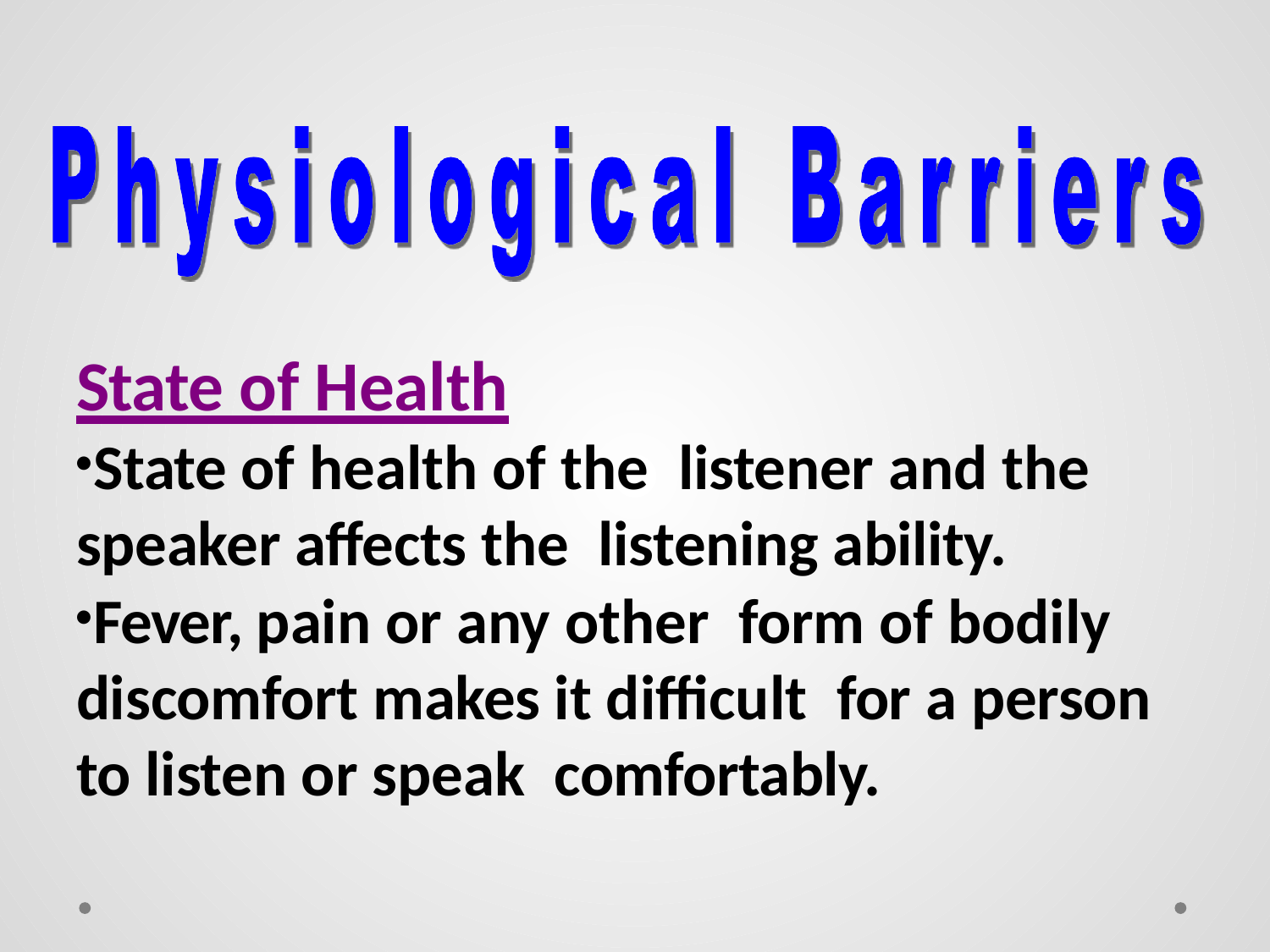

State of Health
State of health of the  listener and the speaker affects the  listening ability.
Fever, pain or any other  form of bodily discomfort makes it difficult  for a person to listen or speak  comfortably.